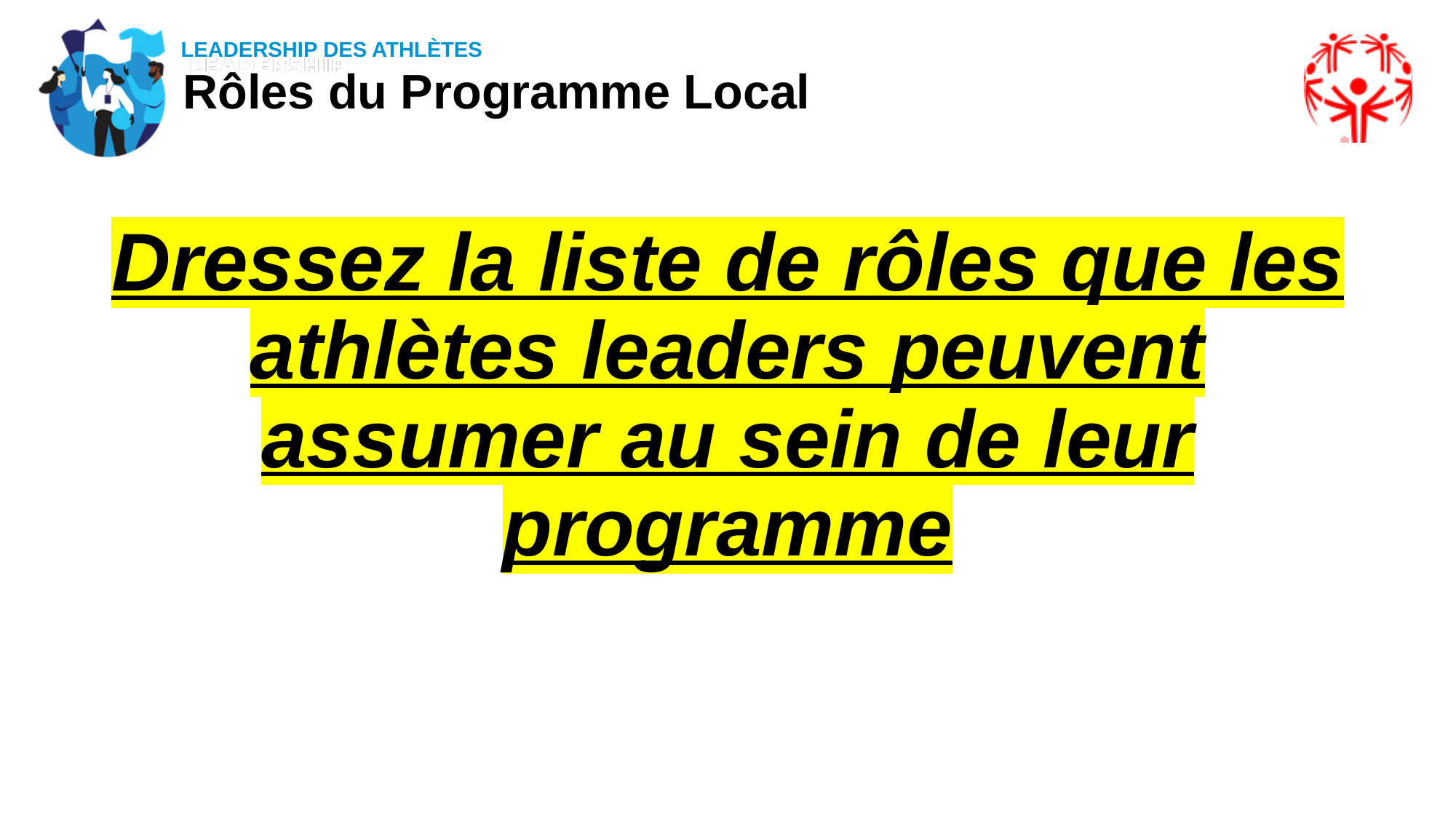

Rôles du Programme Local
Dressez la liste de rôles que les athlètes leaders peuvent assumer au sein de leur programme